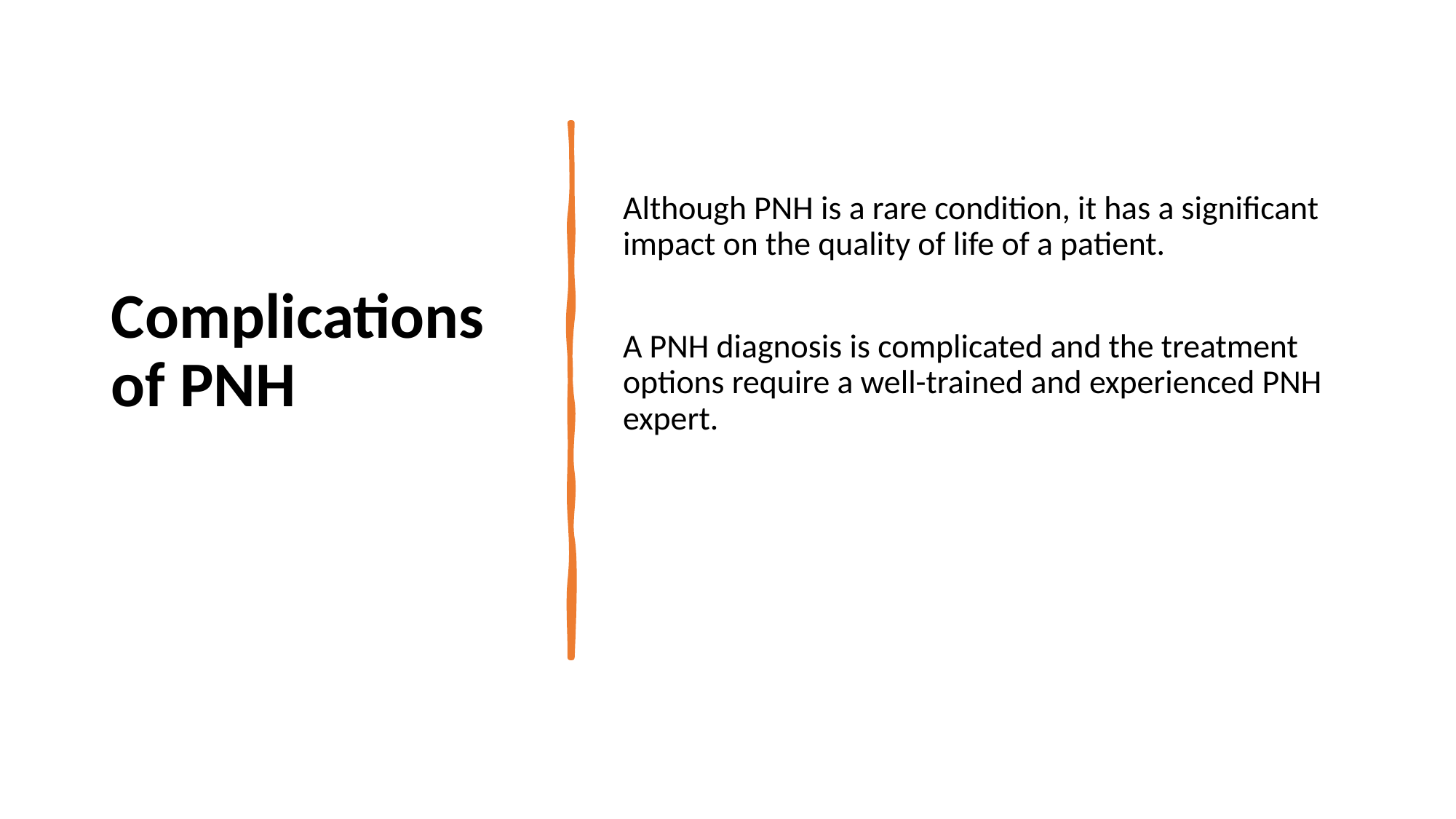

# Complications of PNH
Although PNH is a rare condition, it has a significant impact on the quality of life of a patient.

A PNH diagnosis is complicated and the treatment options require a well-trained and experienced PNH expert.